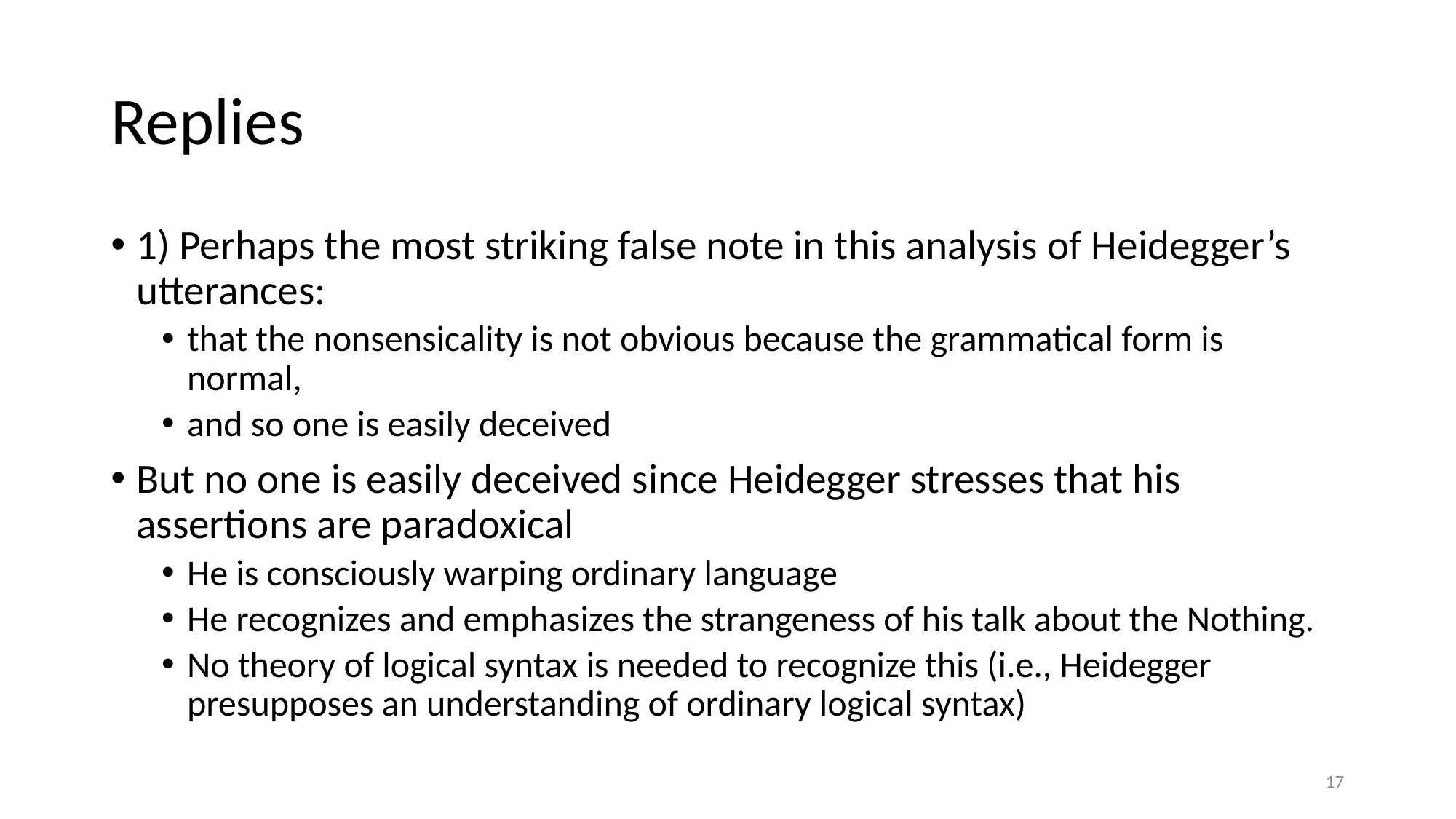

# Replies
1) Perhaps the most striking false note in this analysis of Heidegger’s utterances:
that the nonsensicality is not obvious because the grammatical form is normal,
and so one is easily deceived
But no one is easily deceived since Heidegger stresses that his assertions are paradoxical
He is consciously warping ordinary language
He recognizes and emphasizes the strangeness of his talk about the Nothing.
No theory of logical syntax is needed to recognize this (i.e., Heidegger presupposes an understanding of ordinary logical syntax)
17